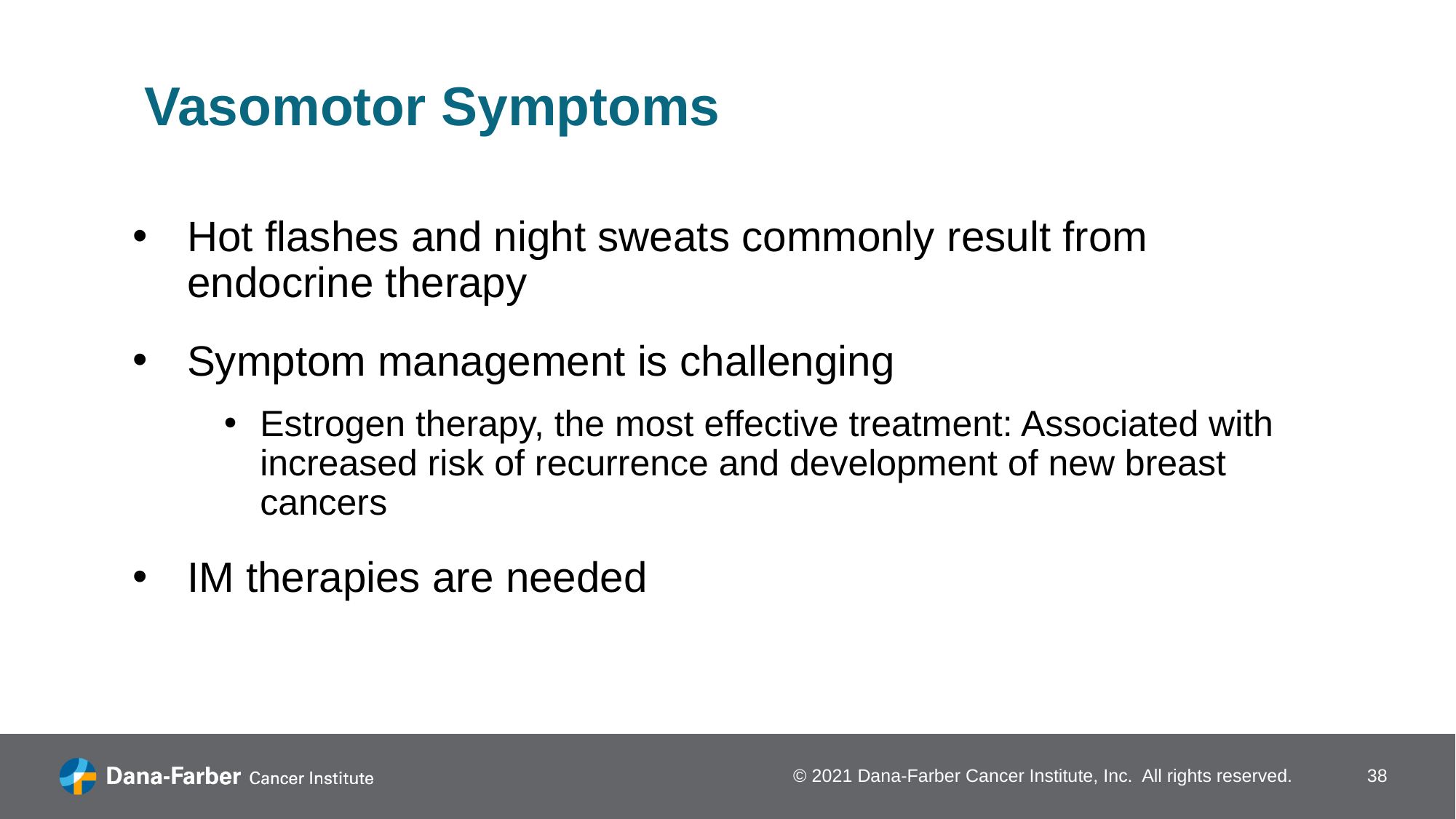

# Vasomotor Symptoms
Hot flashes and night sweats commonly result from endocrine therapy
Symptom management is challenging
Estrogen therapy, the most effective treatment: Associated with increased risk of recurrence and development of new breast cancers
IM therapies are needed